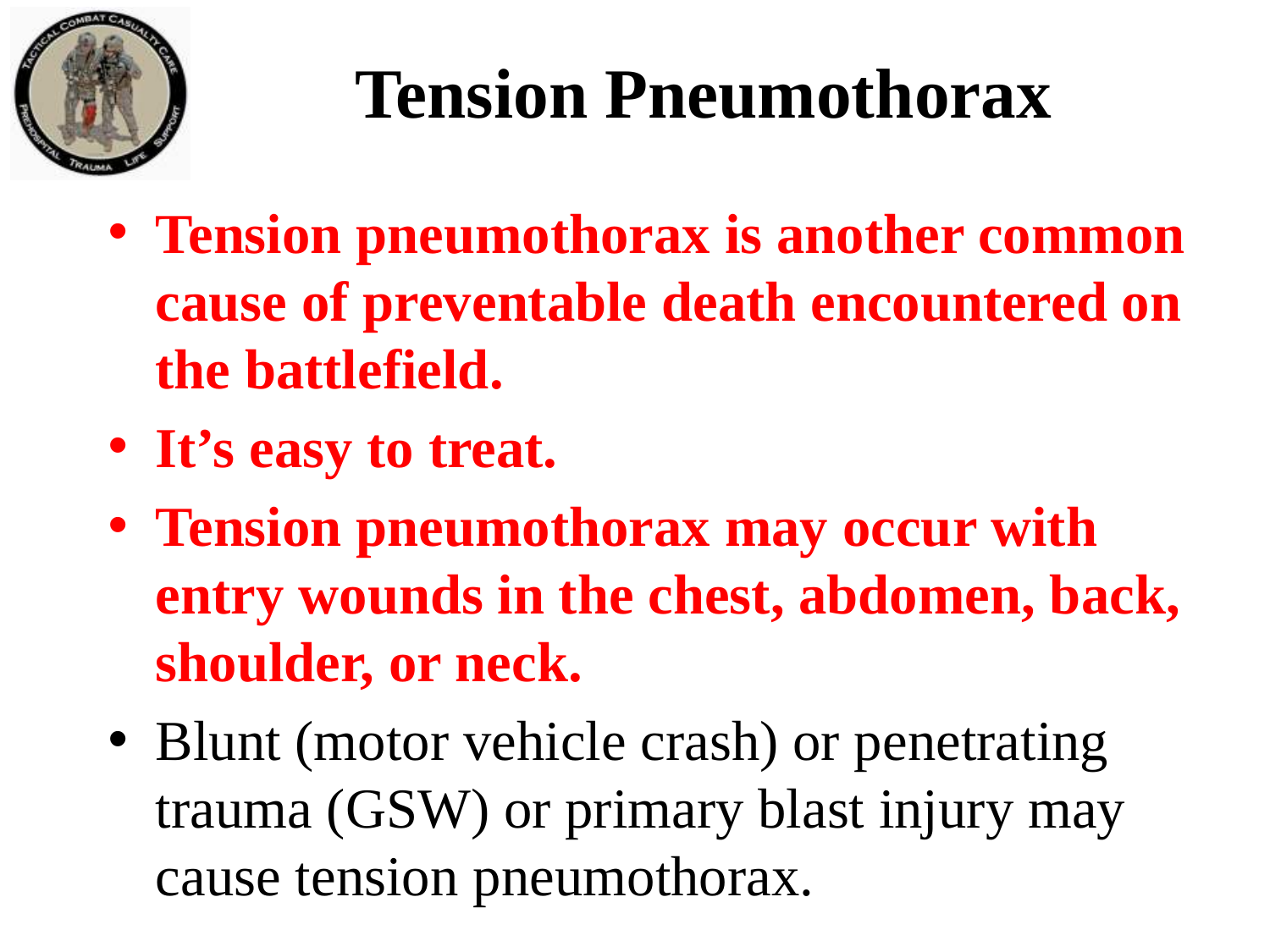

# Tension Pneumothorax
Tension pneumothorax is another common cause of preventable death encountered on the battlefield.
It’s easy to treat.
Tension pneumothorax may occur with entry wounds in the chest, abdomen, back, shoulder, or neck.
Blunt (motor vehicle crash) or penetrating trauma (GSW) or primary blast injury may cause tension pneumothorax.